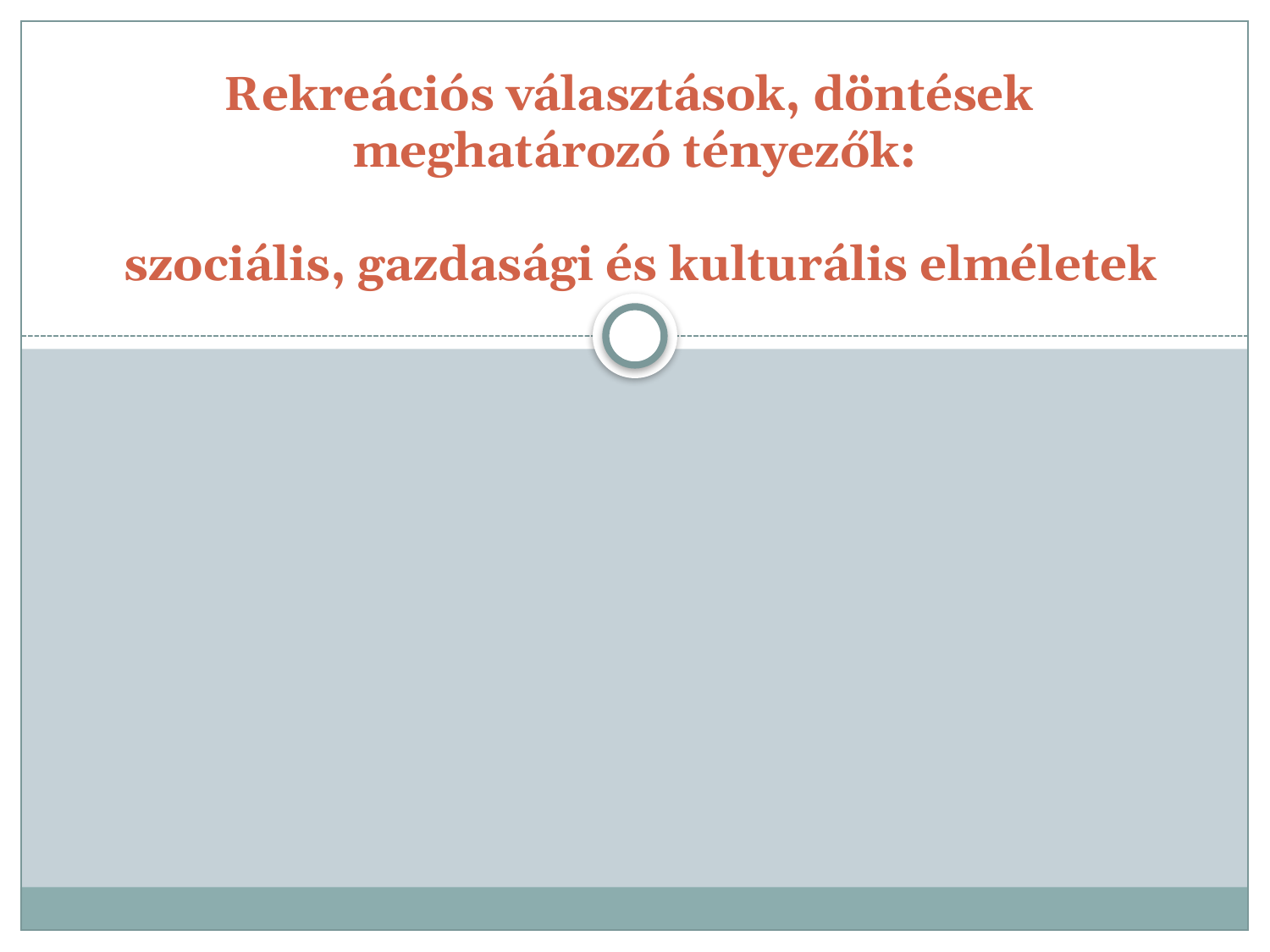

# Rekreációs választások, döntések meghatározó tényezők: szociális, gazdasági és kulturális elméletek